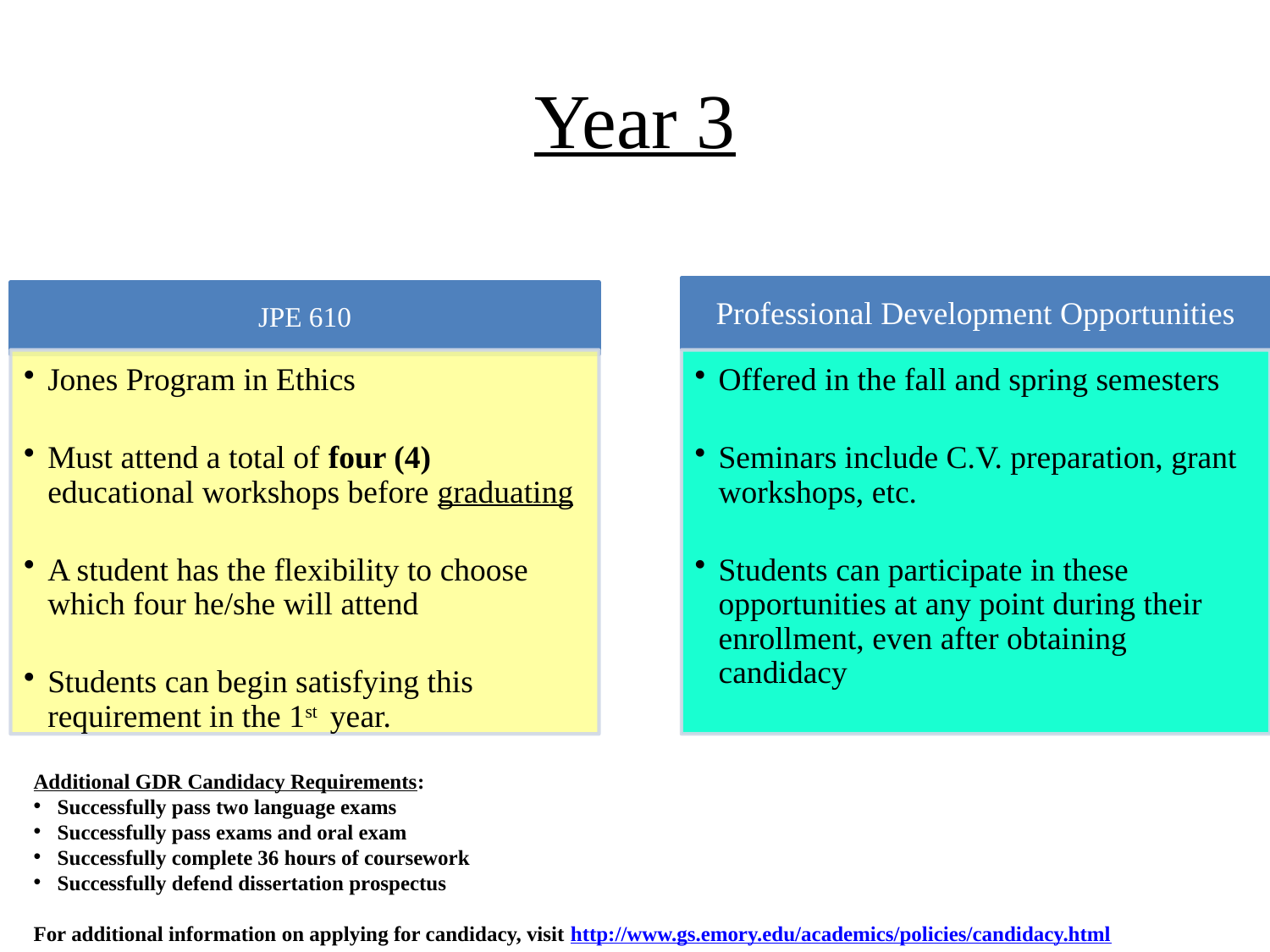

# Year 3
JPE 610
Jones Program in Ethics

Must attend a total of four (4) educational workshops before graduating

A student has the flexibility to choose which four he/she will attend

Students can begin satisfying this requirement in the 1st  year.
Professional Development Opportunities
Offered in the fall and spring semesters

Seminars include C.V. preparation, grant workshops, etc.

Students can participate in these opportunities at any point during their enrollment, even after obtaining candidacy
Additional GDR Candidacy Requirements:
Successfully pass two language exams
Successfully pass exams and oral exam
Successfully complete 36 hours of coursework
Successfully defend dissertation prospectus

For additional information on applying for candidacy, visit http://www.gs.emory.edu/academics/policies/candidacy.html